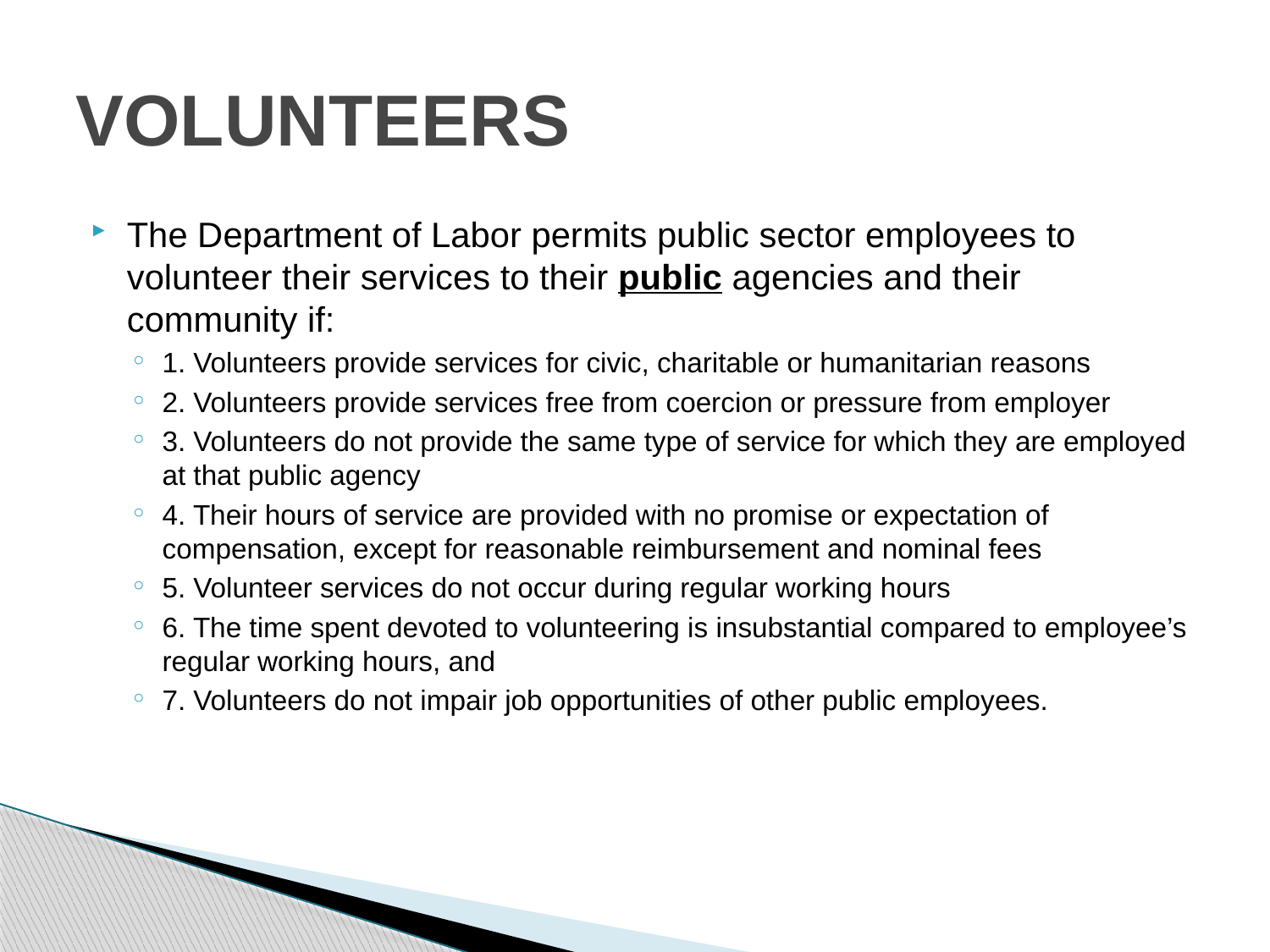

# VOLUNTEERS
The Department of Labor permits public sector employees to volunteer their services to their public agencies and their community if:
1. Volunteers provide services for civic, charitable or humanitarian reasons
2. Volunteers provide services free from coercion or pressure from employer
3. Volunteers do not provide the same type of service for which they are employed at that public agency
4. Their hours of service are provided with no promise or expectation of compensation, except for reasonable reimbursement and nominal fees
5. Volunteer services do not occur during regular working hours
6. The time spent devoted to volunteering is insubstantial compared to employee’s regular working hours, and
7. Volunteers do not impair job opportunities of other public employees.